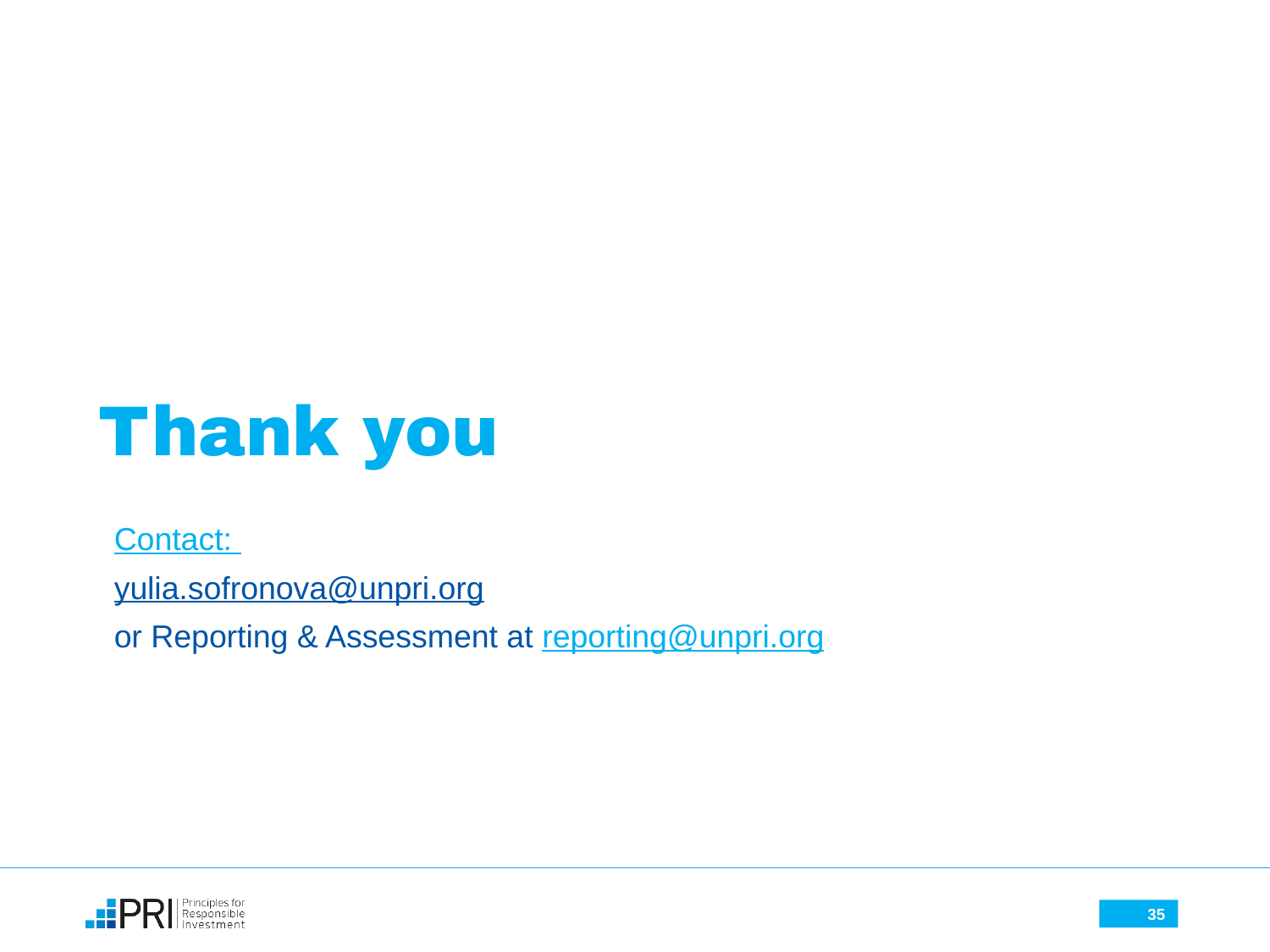

# Thank you
Contact:
yulia.sofronova@unpri.org
or Reporting & Assessment at reporting@unpri.org

35